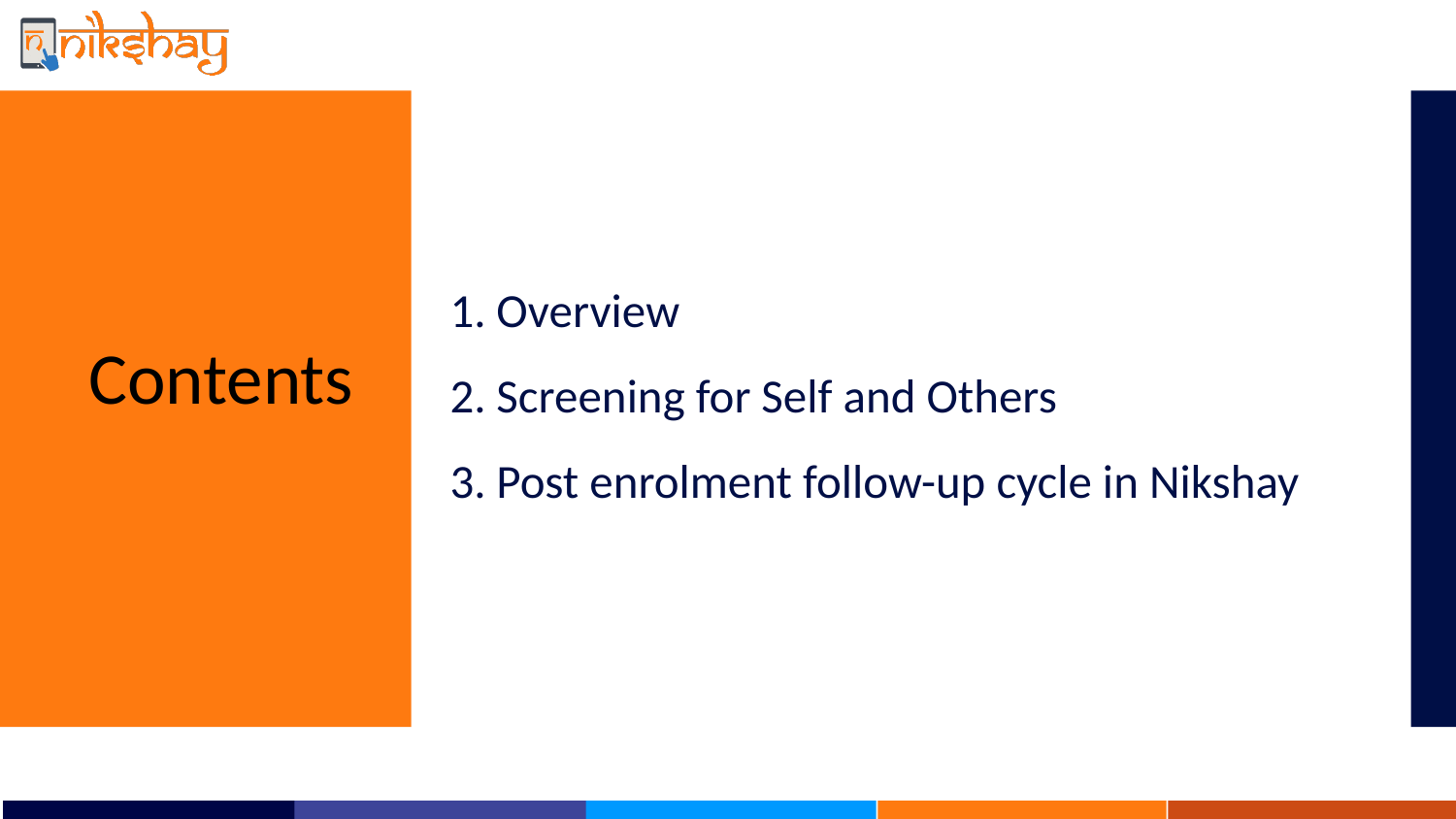

# 1. Overview 2. Screening for Self and Others 3. Post enrolment follow-up cycle in Nikshay
Contents